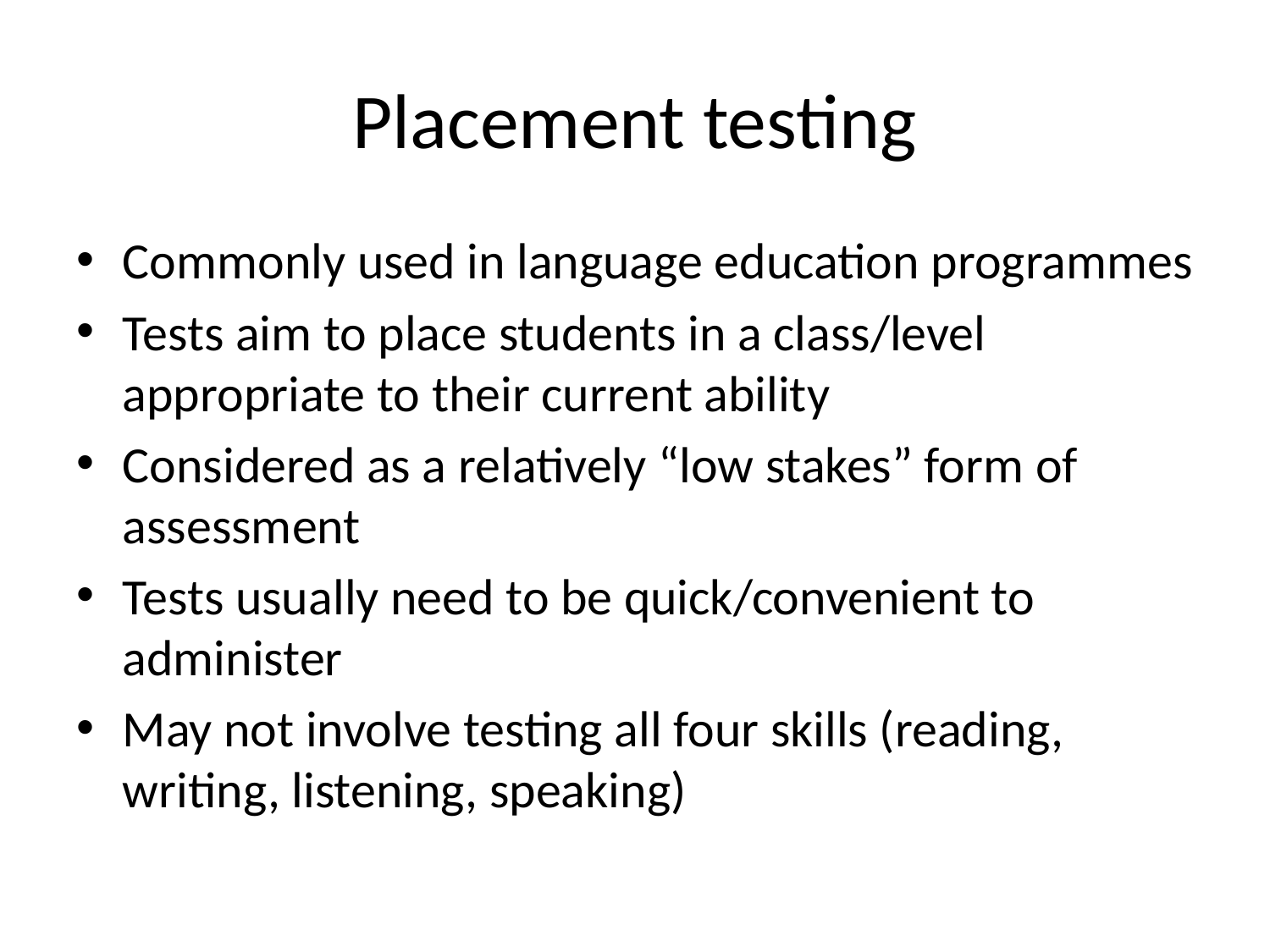

# Placement testing
Commonly used in language education programmes
Tests aim to place students in a class/level appropriate to their current ability
Considered as a relatively “low stakes” form of assessment
Tests usually need to be quick/convenient to administer
May not involve testing all four skills (reading, writing, listening, speaking)